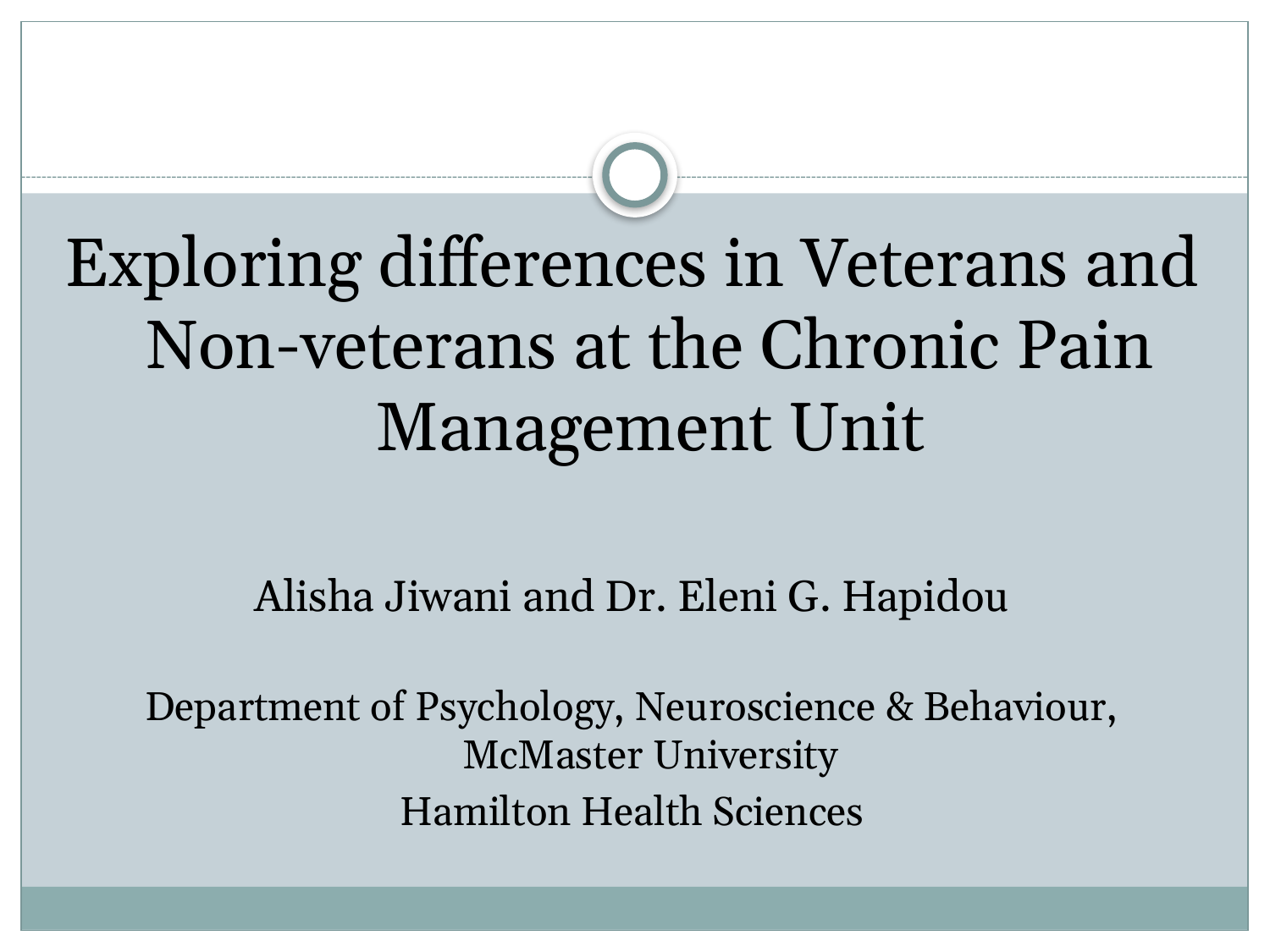

Exploring differences in Veterans and Non-veterans at the Chronic Pain Management Unit

Alisha Jiwani and Dr. Eleni G. Hapidou

Department of Psychology, Neuroscience & Behaviour, McMaster University
Hamilton Health Sciences